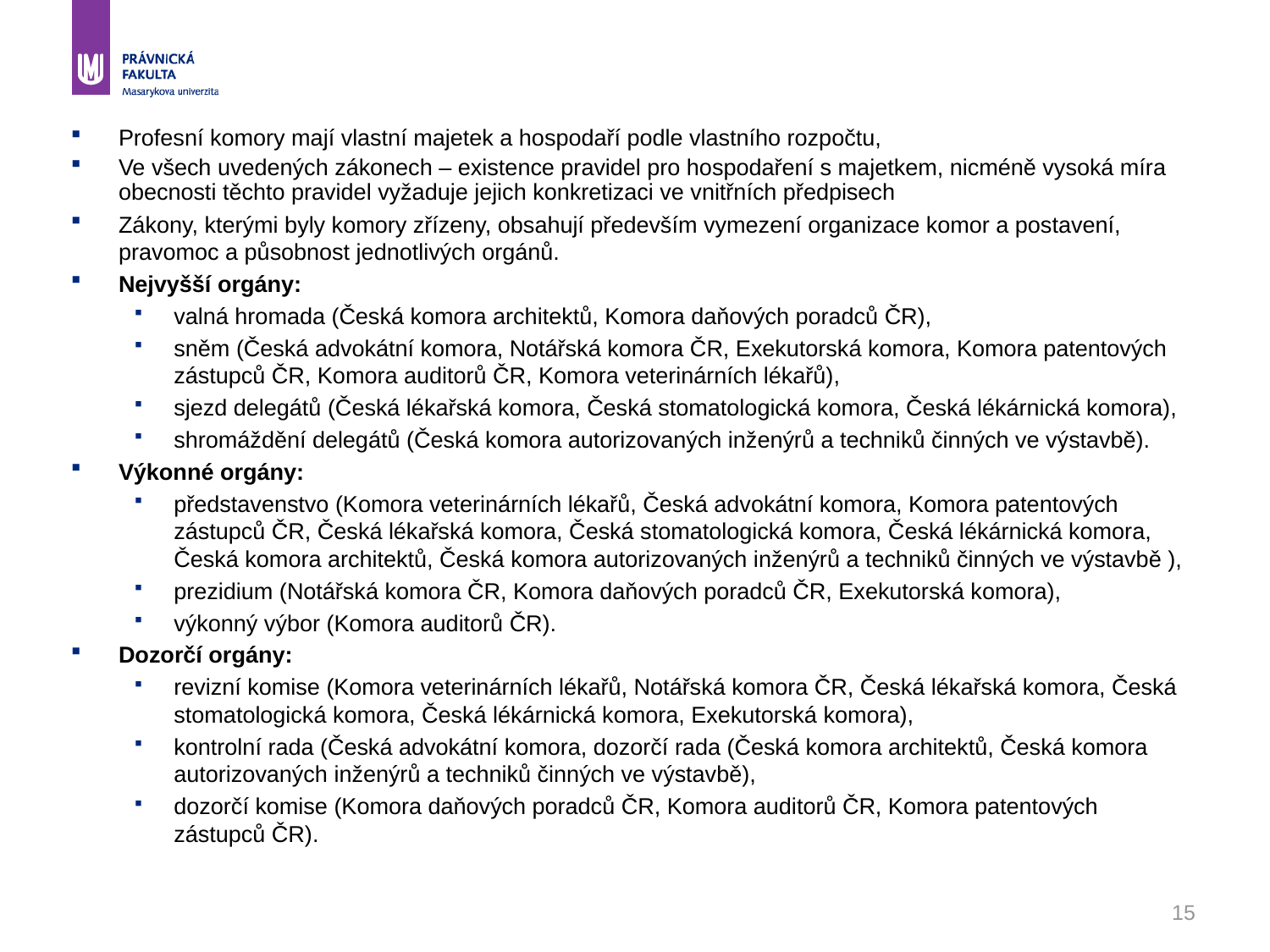

#
Profesní komory mají vlastní majetek a hospodaří podle vlastního rozpočtu,
Ve všech uvedených zákonech – existence pravidel pro hospodaření s majetkem, nicméně vysoká míra obecnosti těchto pravidel vyžaduje jejich konkretizaci ve vnitřních předpisech
Zákony, kterými byly komory zřízeny, obsahují především vymezení organizace komor a postavení, pravomoc a působnost jednotlivých orgánů.
Nejvyšší orgány:
valná hromada (Česká komora architektů, Komora daňových poradců ČR),
sněm (Česká advokátní komora, Notářská komora ČR, Exekutorská komora, Komora patentových zástupců ČR, Komora auditorů ČR, Komora veterinárních lékařů),
sjezd delegátů (Česká lékařská komora, Česká stomatologická komora, Česká lékárnická komora),
shromáždění delegátů (Česká komora autorizovaných inženýrů a techniků činných ve výstavbě).
Výkonné orgány:
představenstvo (Komora veterinárních lékařů, Česká advokátní komora, Komora patentových zástupců ČR, Česká lékařská komora, Česká stomatologická komora, Česká lékárnická komora, Česká komora architektů, Česká komora autorizovaných inženýrů a techniků činných ve výstavbě ),
prezidium (Notářská komora ČR, Komora daňových poradců ČR, Exekutorská komora),
výkonný výbor (Komora auditorů ČR).
Dozorčí orgány:
revizní komise (Komora veterinárních lékařů, Notářská komora ČR, Česká lékařská komora, Česká stomatologická komora, Česká lékárnická komora, Exekutorská komora),
kontrolní rada (Česká advokátní komora, dozorčí rada (Česká komora architektů, Česká komora autorizovaných inženýrů a techniků činných ve výstavbě),
dozorčí komise (Komora daňových poradců ČR, Komora auditorů ČR, Komora patentových zástupců ČR).

15